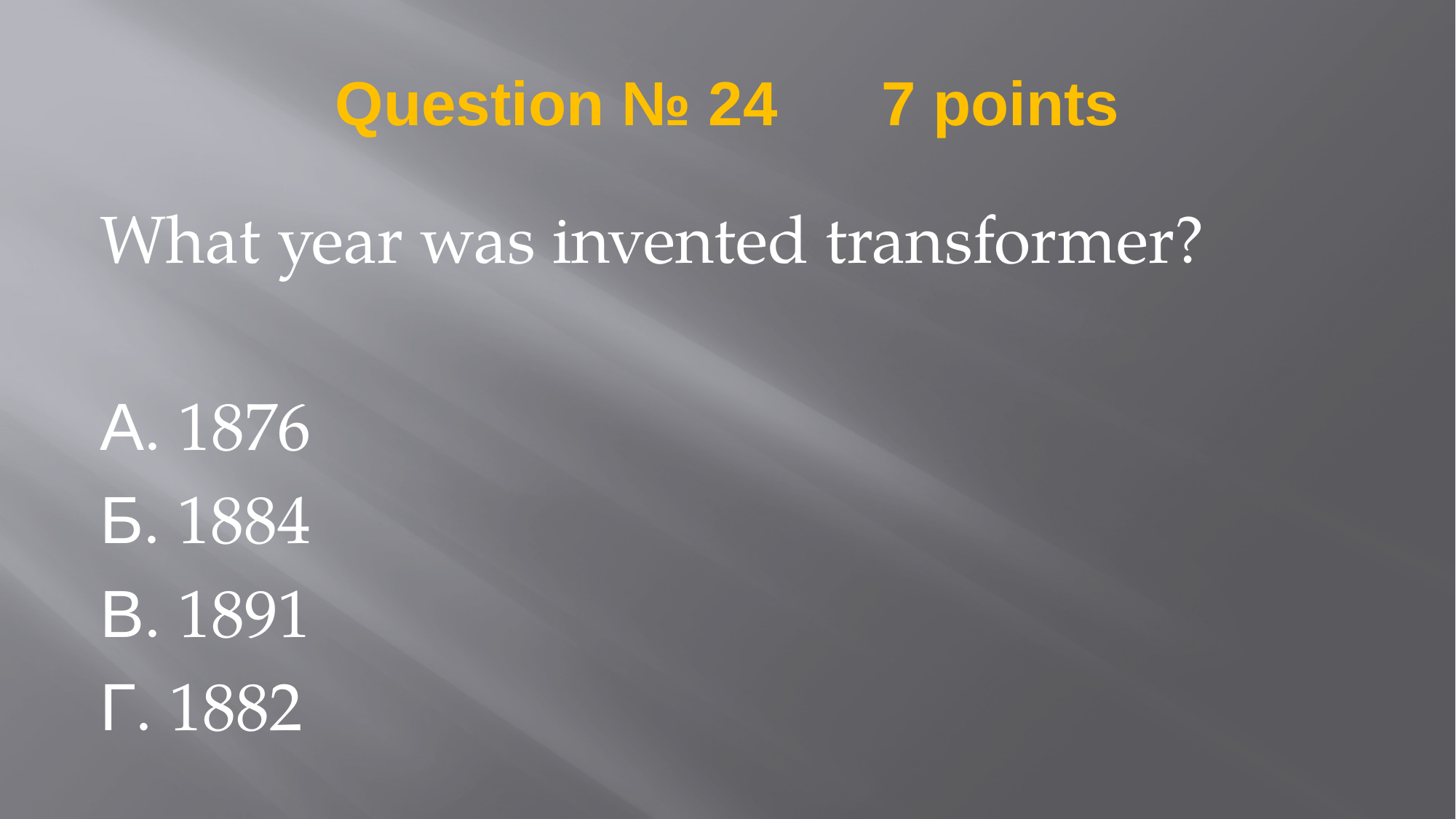

# Question № 24      7 points
What year was invented transformer?

А. 1876
Б. 1884
В. 1891
Г. 1882